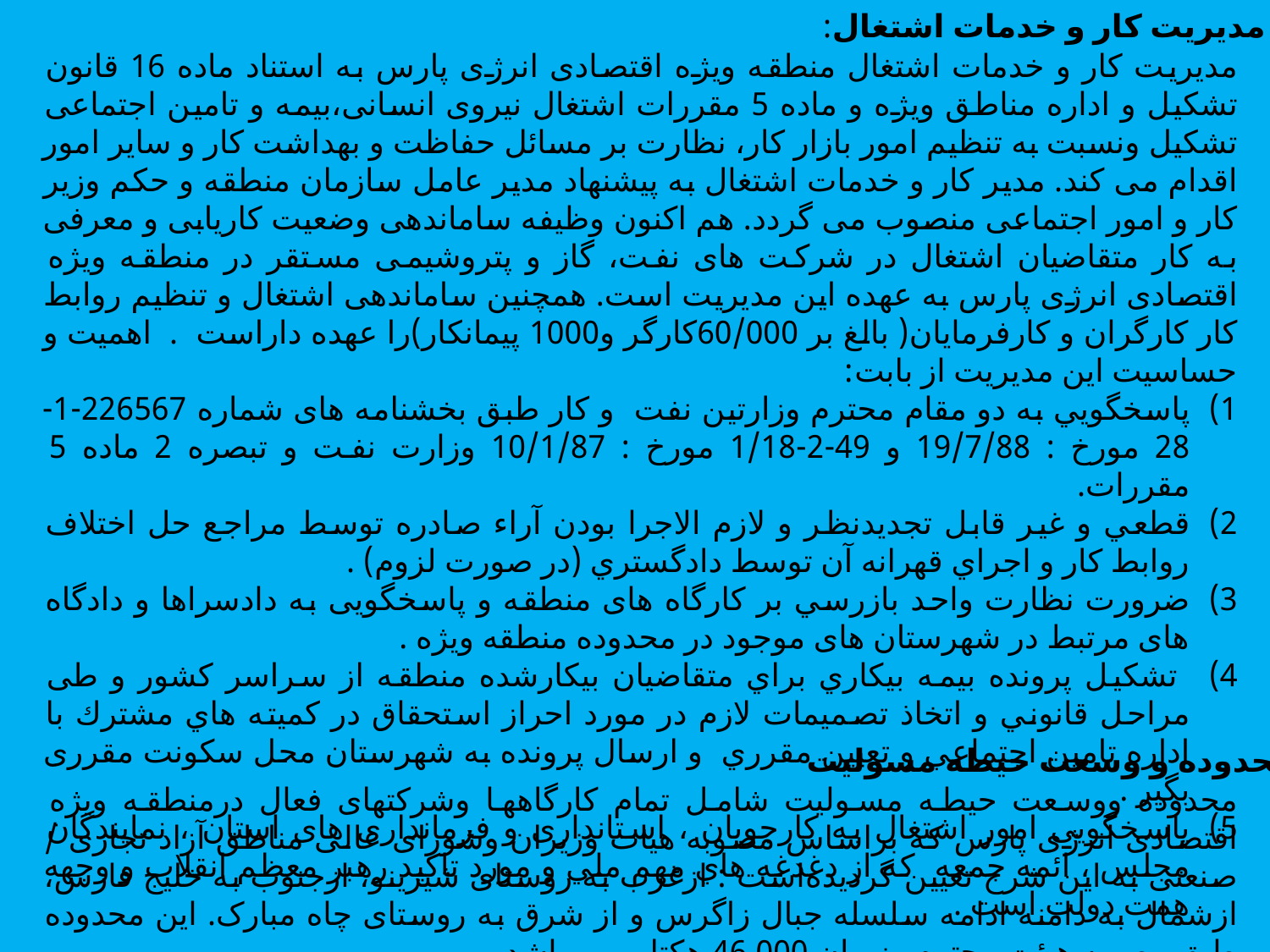

مدیریت کار و خدمات اشتغال:
مدیریت کار و خدمات اشتغال منطقه ویژه اقتصادی انرژی پارس به استناد ماده 16 قانون تشکیل و اداره مناطق ویژه و ماده 5 مقررات اشتغال نیروی انسانی،بیمه و تامین اجتماعی تشکیل ونسبت به تنظیم امور بازار کار، نظارت بر مسائل حفاظت و بهداشت کار و سایر امور اقدام می کند. مدیر کار و خدمات اشتغال به پیشنهاد مدیر عامل سازمان منطقه و حکم وزیر کار و امور اجتماعی منصوب می گردد. هم اکنون وظیفه ساماندهی وضعیت کاریابی و معرفی به کار متقاضیان اشتغال در شرکت های نفت، گاز و پتروشیمی مستقر در منطقه ویژه اقتصادی انرژی پارس به عهده این مدیریت است. همچنین ساماندهی اشتغال و تنظیم روابط کار كارگران و كارفرمايان( بالغ بر 60/000كارگر و1000 پيمانكار)را عهده داراست  .  اهميت و حساسيت این مدیریت از بابت:
پاسخگويي به دو مقام محترم وزارتین نفت  و كار طبق بخشنامه های شماره 226567-1-28 مورخ : 19/7/88 و 49-2-1/18 مورخ : 10/1/87 وزارت نفت و تبصره 2 ماده 5 مقررات.
قطعي و غير قابل تجديدنظر و لازم الاجرا بودن آراء صادره توسط مراجع حل اختلاف روابط كار و اجراي قهرانه آن توسط دادگستري (در صورت لزوم) .
ضرورت نظارت واحد بازرسي بر کارگاه های منطقه و پاسخگويی به دادسراها و دادگاه های مرتبط در شهرستان های موجود در محدوده منطقه ویژه .
 تشکیل پرونده بیمه بيكاري براي متقاضيان بيكارشده منطقه از سراسر كشور و طی مراحل قانوني و اتخاذ تصميمات لازم در مورد احراز استحقاق در كميته هاي مشترك با اداره تامين اجتماعي و تعيين مقرري  و ارسال پرونده به شهرستان محل سکونت مقرری بگیر .
پاسخگویی امور اشتغال به کارجویان ، استانداری و فرمانداری های استان ، نمایندگان مجلس ، ائمه جمعه  که از دغدغه هاي مهم ملي و مورد تاكيد رهبر معظم انقلاب و وجهه همت دولت است .

محدوده و وسعت حیطه مسولیت
محدوده ووسعت حیطه مسولیت شامل تمام کارگاهها وشرکتهای فعال درمنطقه ویژه اقتصادی انرژی پارس که براساس مصوبه هیات وزیران وشورای عالی مناطق آزاد تجاری / صنعتی به این شرح تعیین گردیده‌است : ازغرب به روستای شیرینو، ازجنوب به خلیج فارس، ازشمال به دامنه ادامه سلسله جبال زاگرس و از شرق به روستای چاه مبارک. این محدوده طبق مصوبه هیئت محترم وزیران 46.000 هکتار  می باشد .